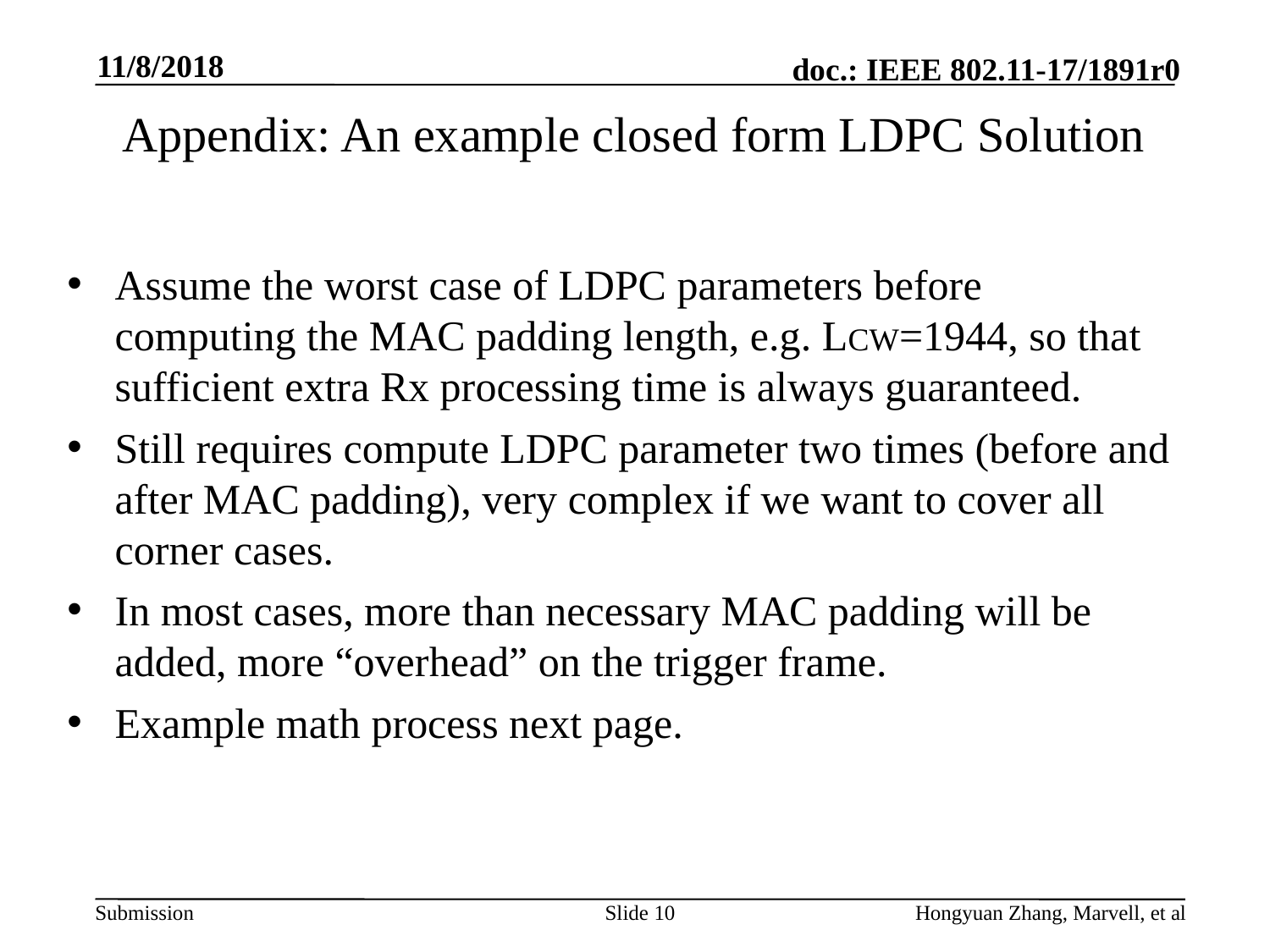

11/8/2018
# Appendix: An example closed form LDPC Solution
Assume the worst case of LDPC parameters before computing the MAC padding length, e.g. LCW=1944, so that sufficient extra Rx processing time is always guaranteed.
Still requires compute LDPC parameter two times (before and after MAC padding), very complex if we want to cover all corner cases.
In most cases, more than necessary MAC padding will be added, more “overhead” on the trigger frame.
Example math process next page.
Slide 10
Hongyuan Zhang, Marvell, et al